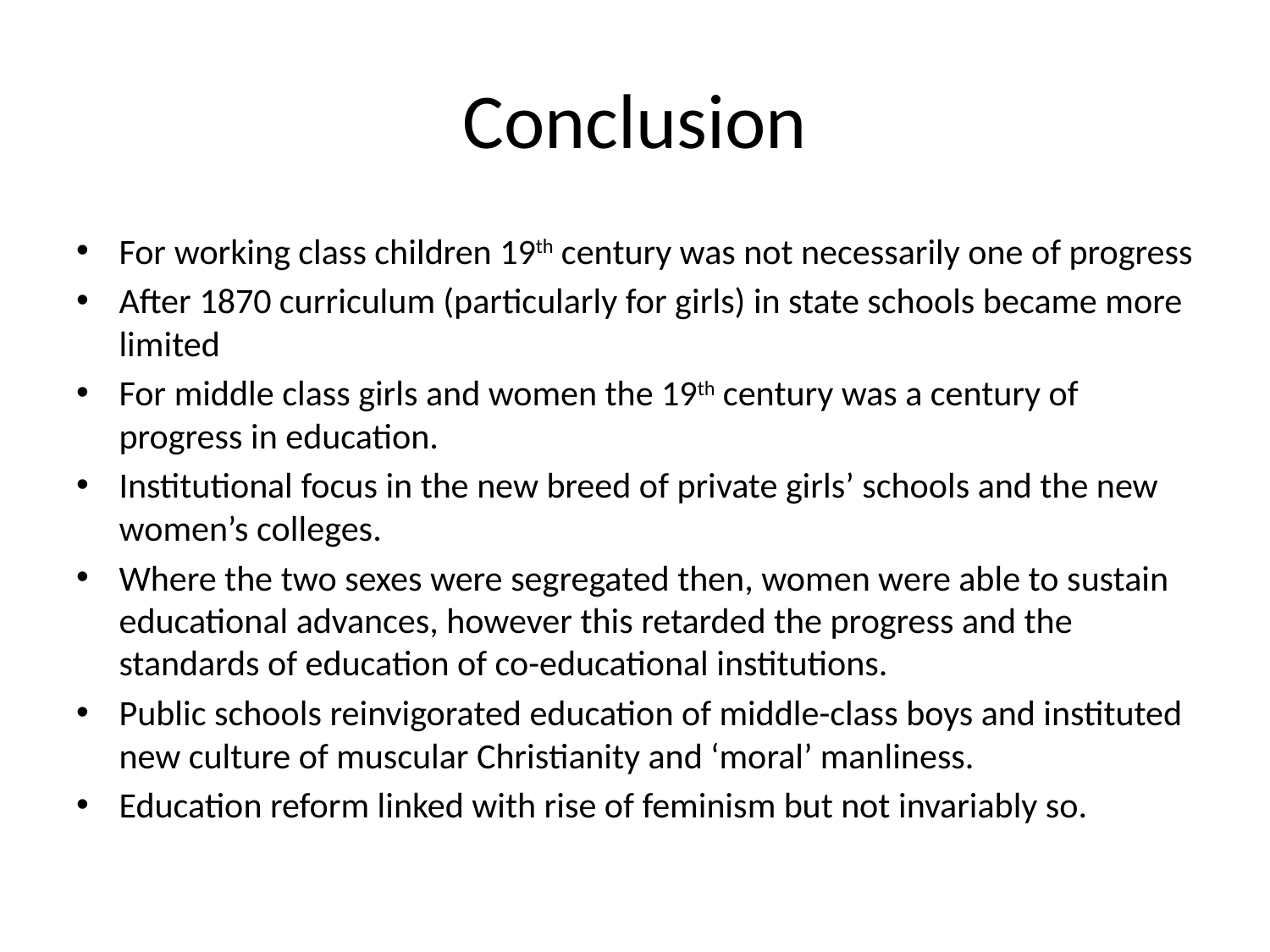

# Conclusion
For working class children 19th century was not necessarily one of progress
After 1870 curriculum (particularly for girls) in state schools became more limited
For middle class girls and women the 19th century was a century of progress in education.
Institutional focus in the new breed of private girls’ schools and the new women’s colleges.
Where the two sexes were segregated then, women were able to sustain educational advances, however this retarded the progress and the standards of education of co-educational institutions.
Public schools reinvigorated education of middle-class boys and instituted new culture of muscular Christianity and ‘moral’ manliness.
Education reform linked with rise of feminism but not invariably so.